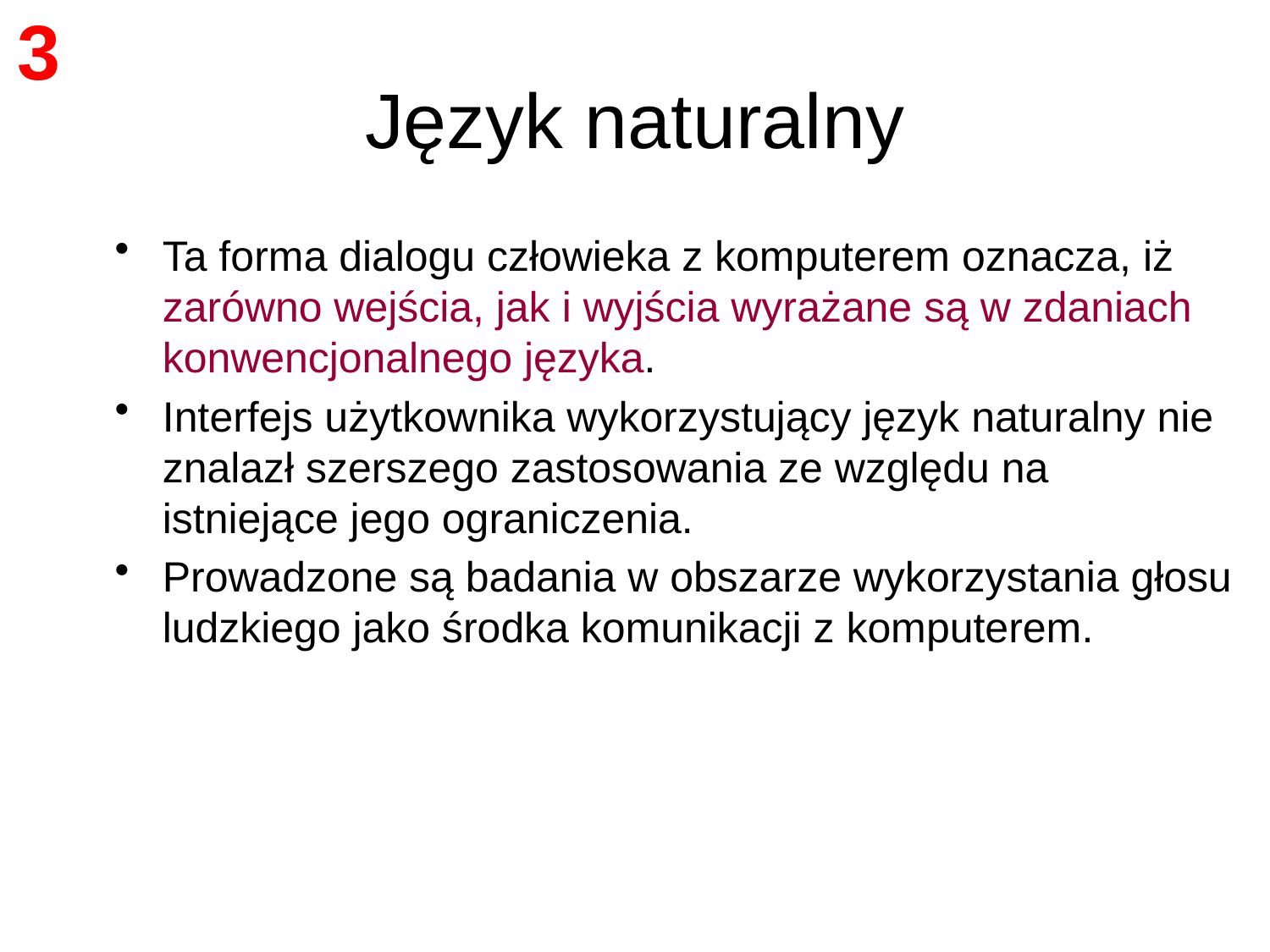

3
# Język naturalny
Ta forma dialogu człowieka z komputerem oznacza, iż zarówno wejścia, jak i wyjścia wyrażane są w zdaniach konwencjonalnego języka.
Interfejs użytkownika wykorzystujący język naturalny nie znalazł szerszego zastosowania ze względu na istniejące jego ograniczenia.
Prowadzone są badania w obszarze wykorzystania głosu ludzkiego jako środka komunikacji z komputerem.